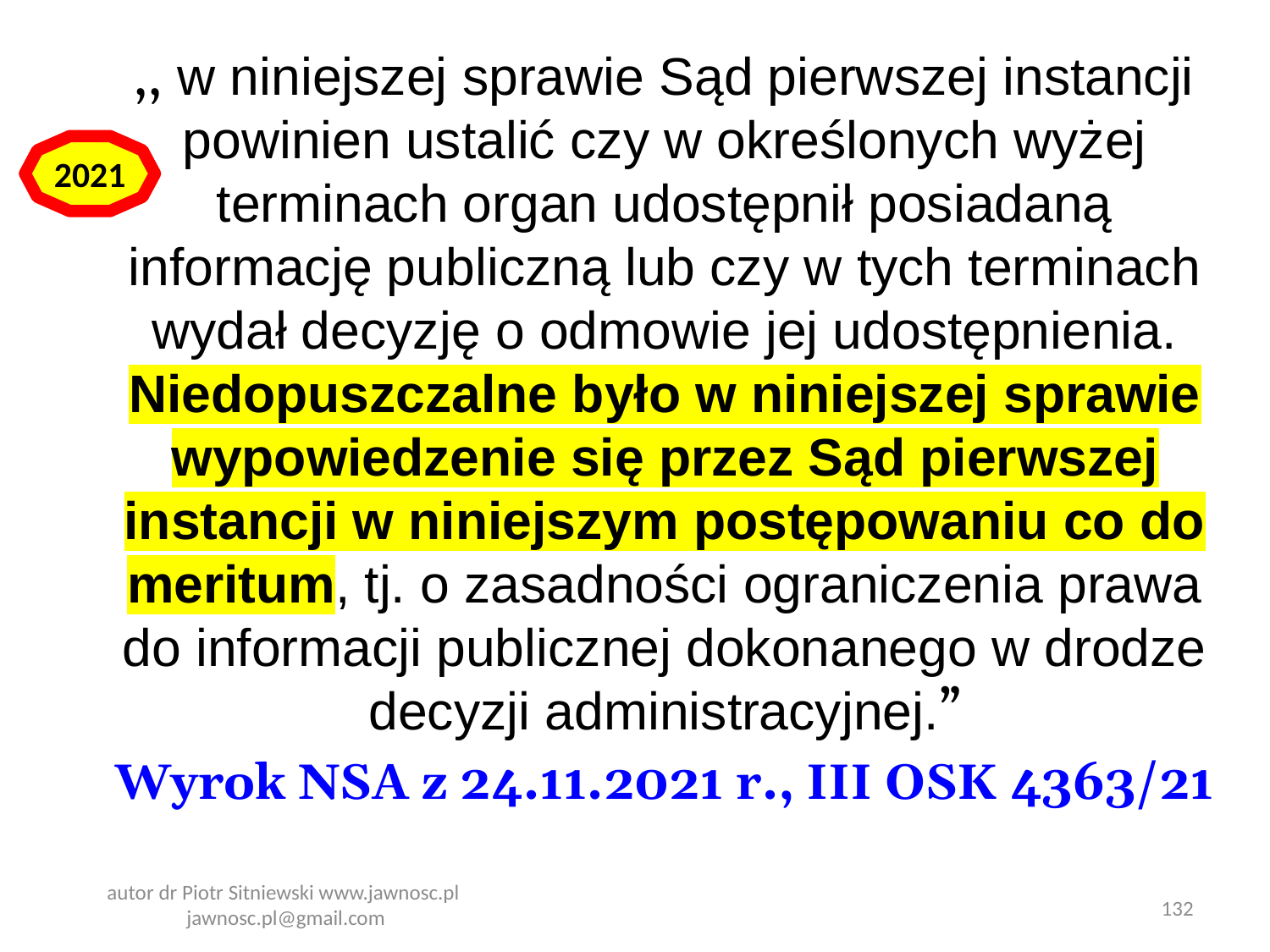

,, w niniejszej sprawie Sąd pierwszej instancji powinien ustalić czy w określonych wyżej terminach organ udostępnił posiadaną informację publiczną lub czy w tych terminach wydał decyzję o odmowie jej udostępnienia. Niedopuszczalne było w niniejszej sprawie wypowiedzenie się przez Sąd pierwszej instancji w niniejszym postępowaniu co do meritum, tj. o zasadności ograniczenia prawa do informacji publicznej dokonanego w drodze decyzji administracyjnej.”
Wyrok NSA z 24.11.2021 r., III OSK 4363/21
2021
autor dr Piotr Sitniewski www.jawnosc.pl  jawnosc.pl@gmail.com
132